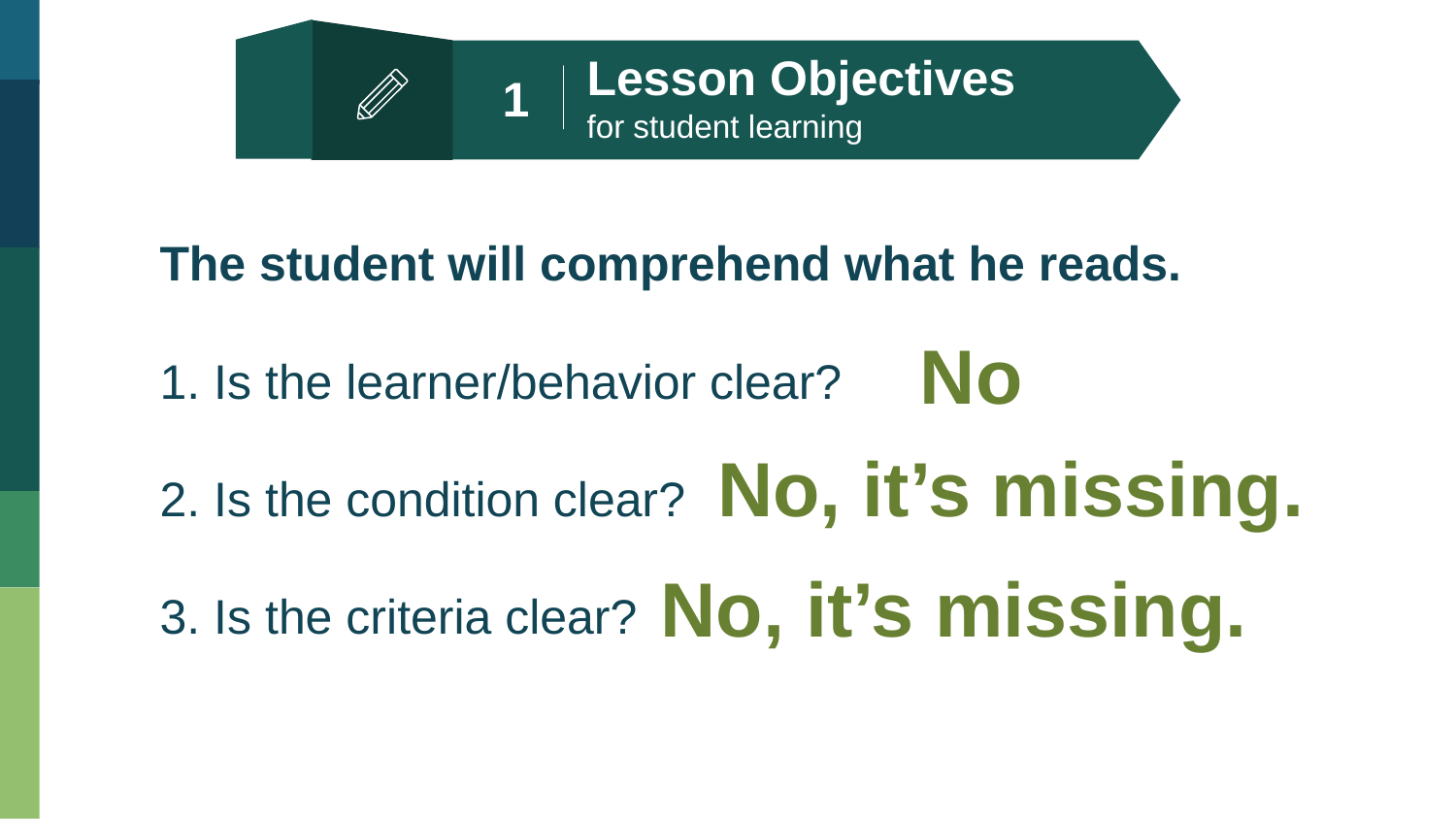

1
Lesson Objectives
for student learning

The student will comprehend what he reads.
1. Is the learner/behavior clear?
2. Is the condition clear?
3. Is the criteria clear?
No
No, it’s missing.
No, it’s missing.